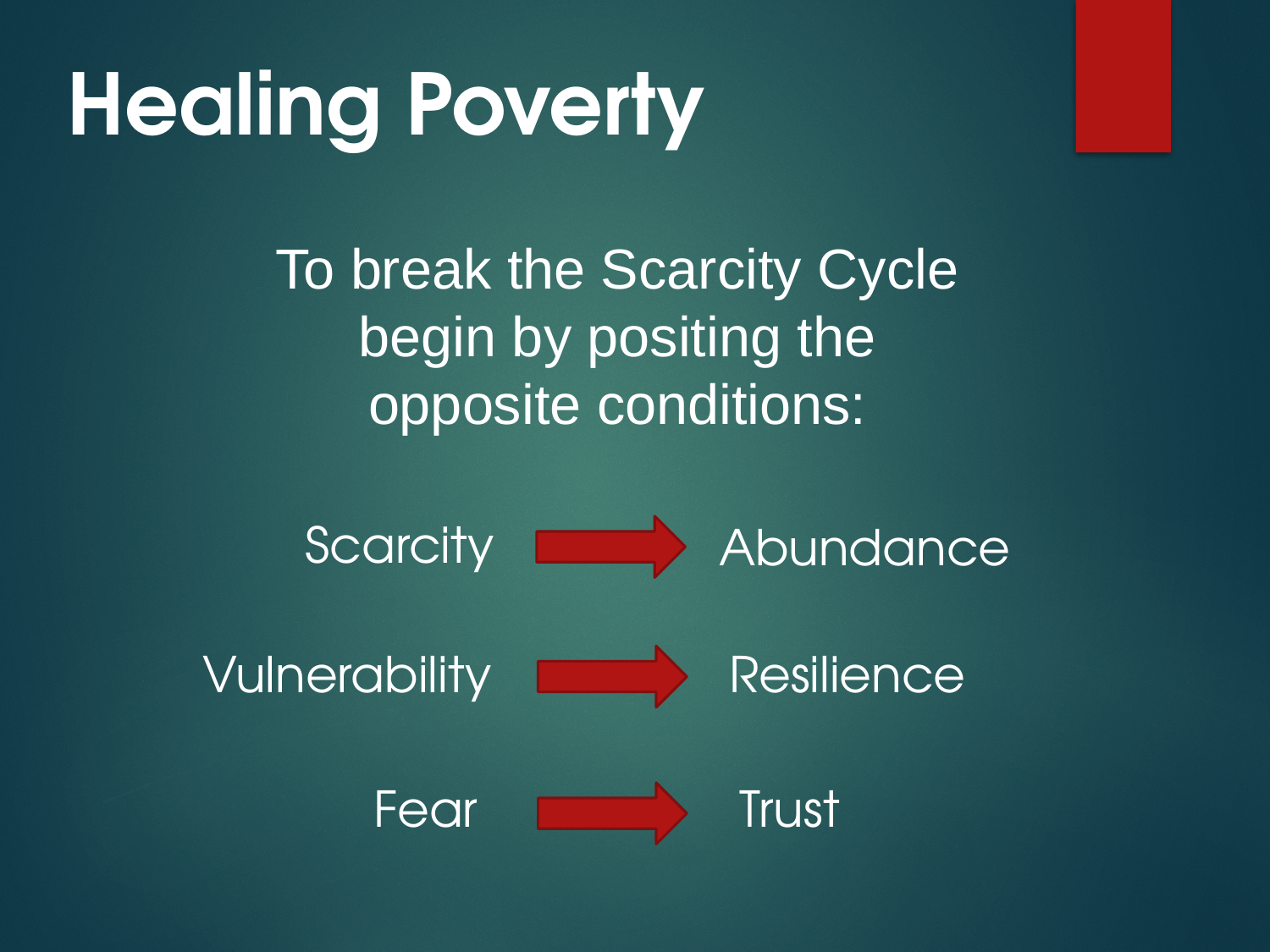

# Healing Poverty
To break the Scarcity Cycle begin by positing the opposite conditions:
Scarcity
Abundance

Vulnerability
Resilience

Fear
Trust